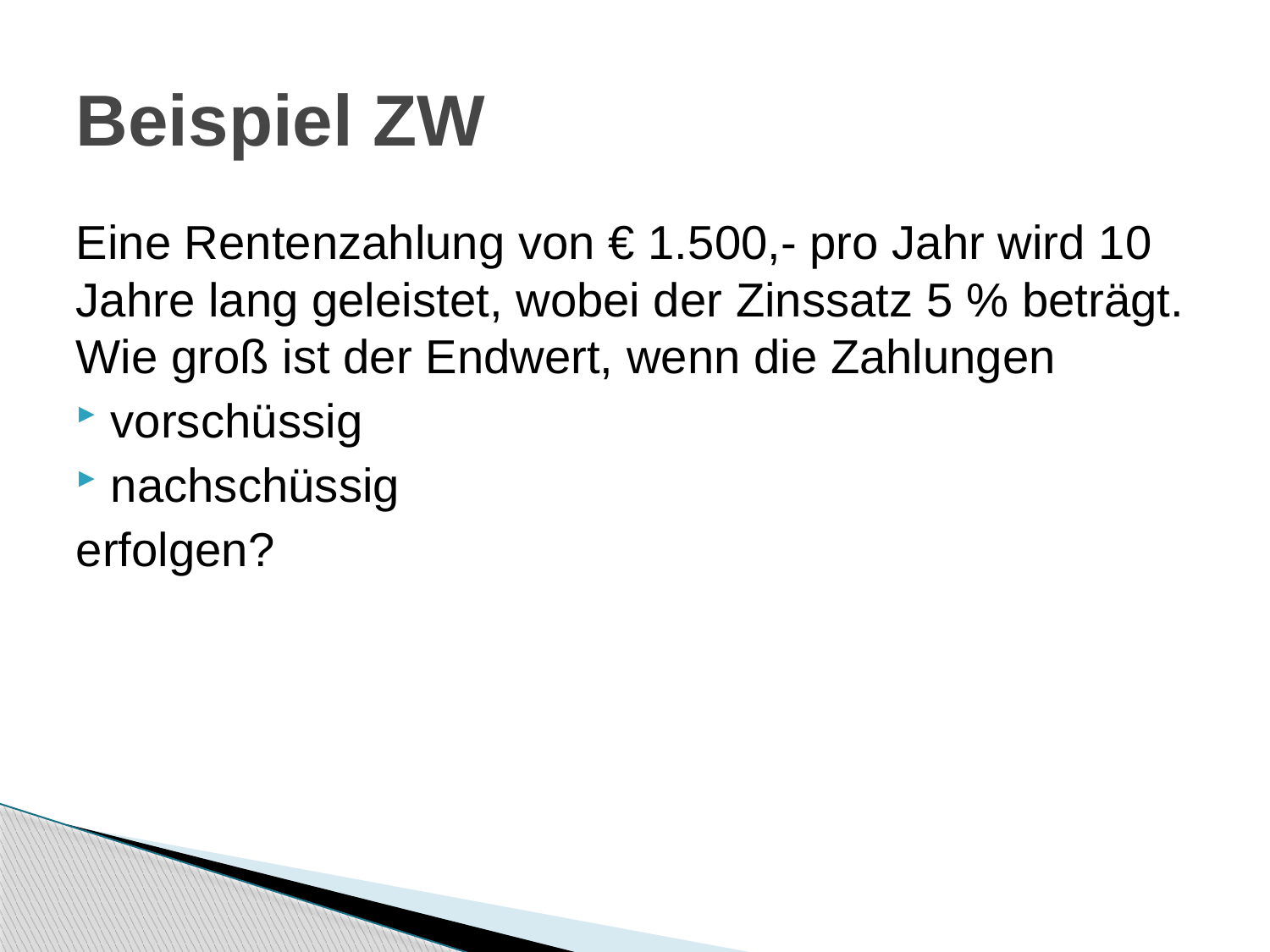

# Beispiel ZW
Eine Rentenzahlung von € 1.500,- pro Jahr wird 10 Jahre lang geleistet, wobei der Zinssatz 5 % beträgt. Wie groß ist der Endwert, wenn die Zahlungen
 vorschüssig
 nachschüssig
erfolgen?